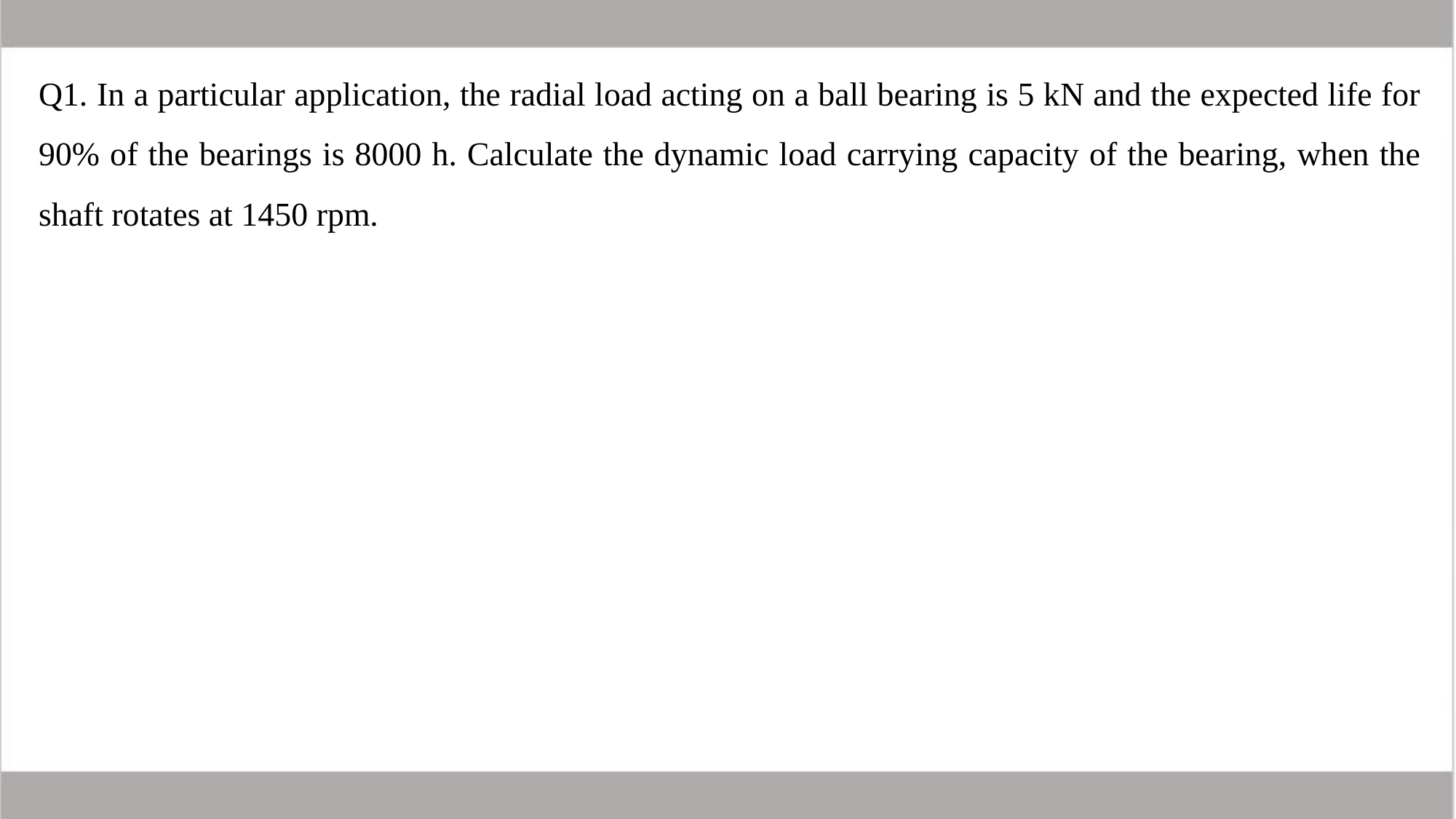

Q1. In a particular application, the radial load acting on a ball bearing is 5 kN and the expected life for 90% of the bearings is 8000 h. Calculate the dynamic load carrying capacity of the bearing, when the shaft rotates at 1450 rpm.